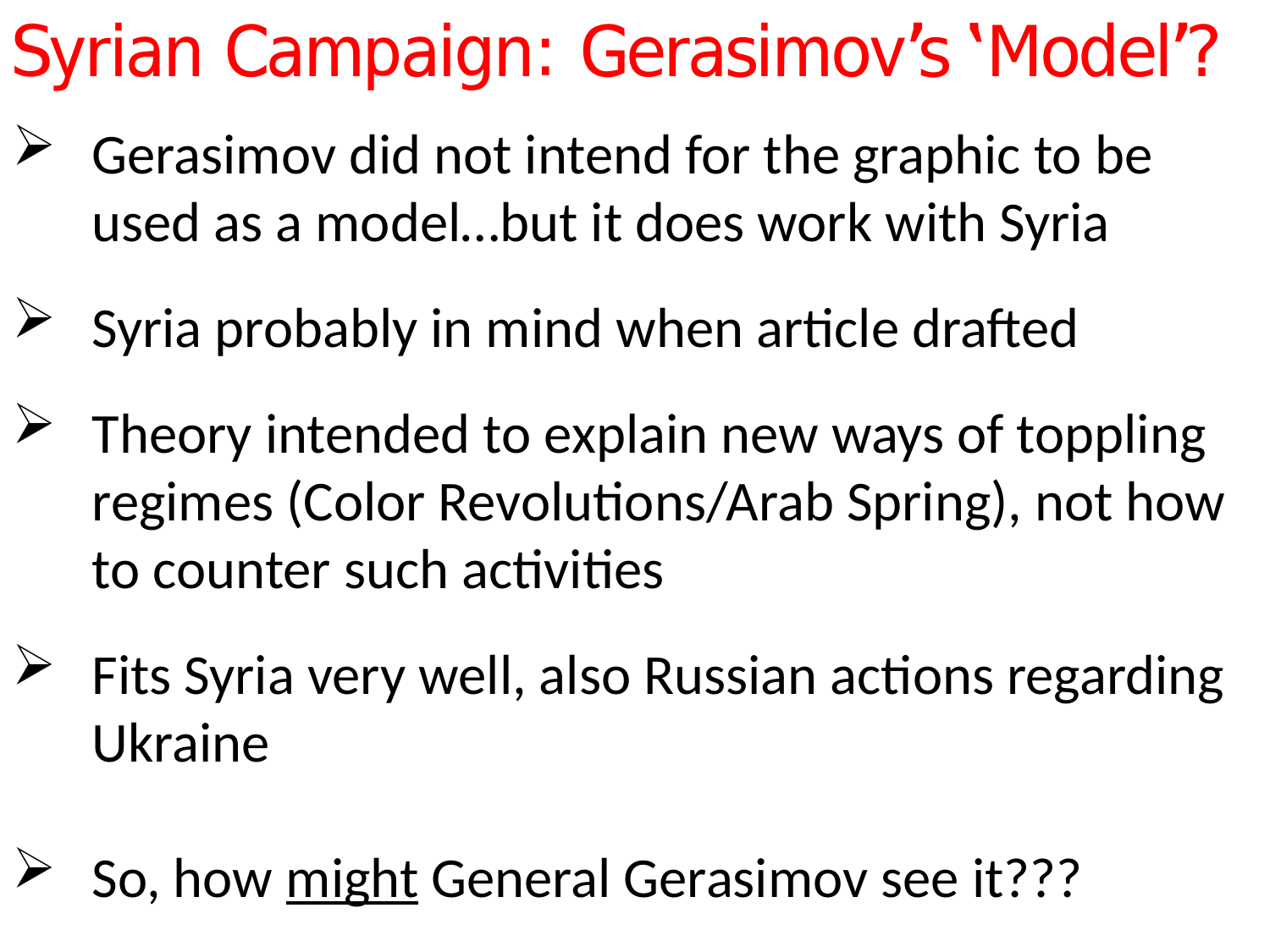

Syrian Campaign: Gerasimov’s ‘Model’?
Gerasimov did not intend for the graphic to be used as a model…but it does work with Syria

Syria probably in mind when article drafted

Theory intended to explain new ways of toppling regimes (Color Revolutions/Arab Spring), not how to counter such activities

Fits Syria very well, also Russian actions regarding Ukraine

So, how might General Gerasimov see it???